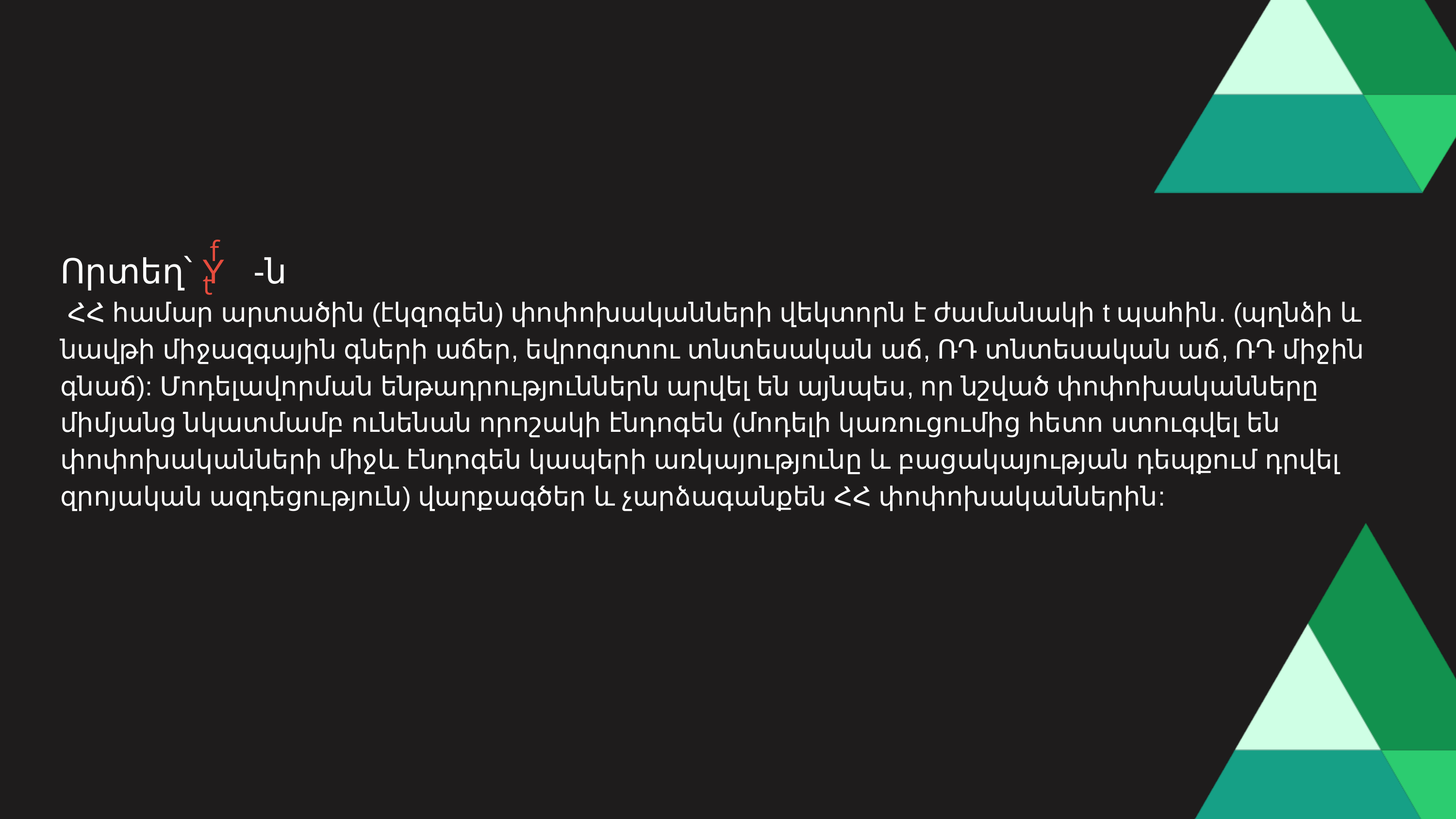

f
Որտեղ՝ Y   -ն
 ՀՀ համար արտածին (էկզոգեն) փոփոխականների վեկտորն է ժամանակի t պահին. (պղնձի և նավթի միջազգային գների աճեր, եվրոգոտու տնտեսական աճ, ՌԴ տնտեսական աճ, ՌԴ միջին գնաճ): Մոդելավորման ենթադրություններն արվել են այնպես, որ նշված փոփոխականները միմյանց նկատմամբ ունենան որոշակի էնդոգեն (մոդելի կառուցումից հետո ստուգվել են փոփոխականների միջև էնդոգեն կապերի առկայությունը և բացակայության դեպքում դրվել զրոյական ազդեցություն) վարքագծեր և չարձագանքեն ՀՀ փոփոխականներին:
t